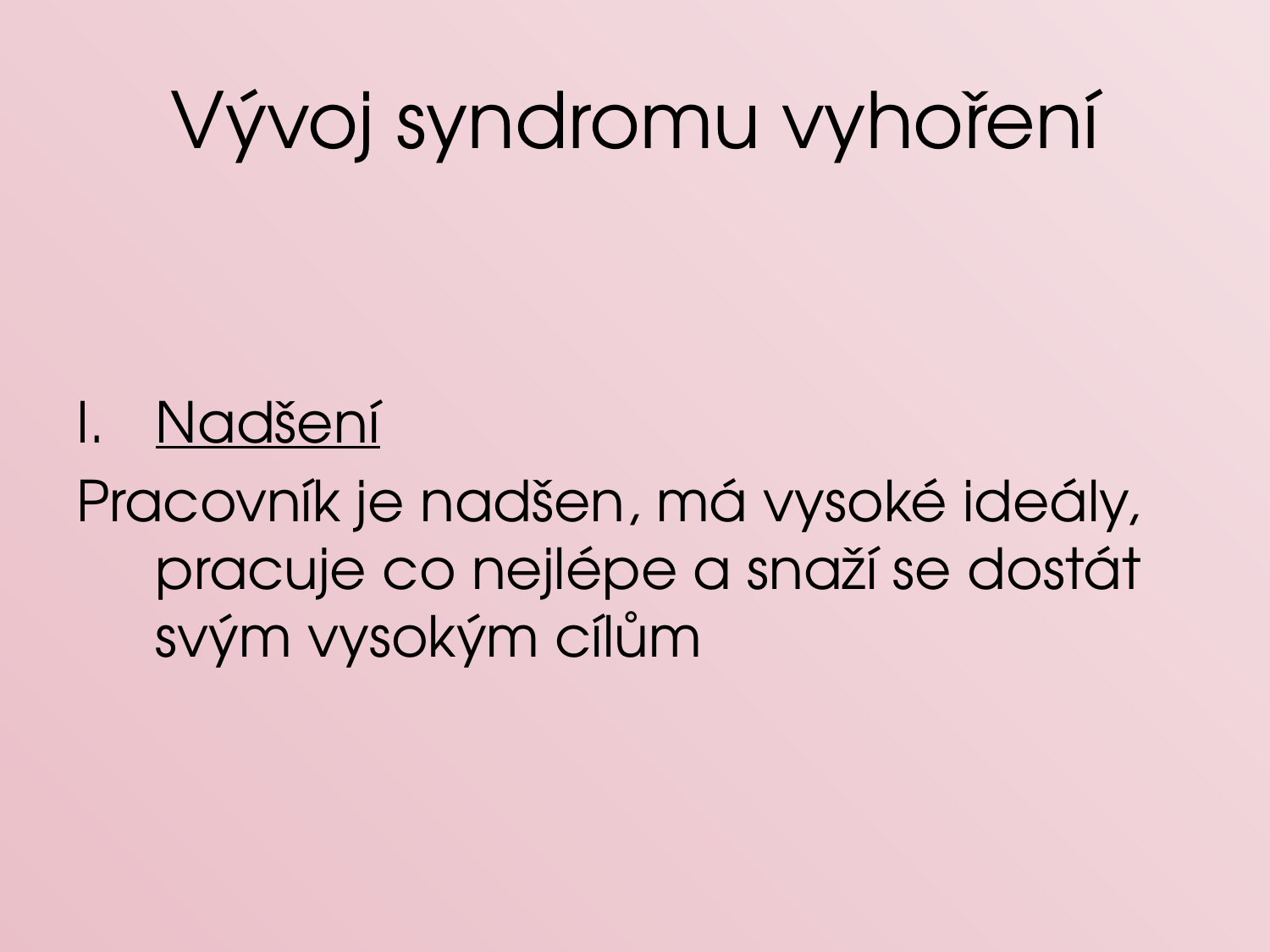

# Vývoj syndromu vyhoření

Nadšení
Pracovník je nadšen, má vysoké ideály, pracuje co nejlépe a snaží se dostát svým vysokým cílům